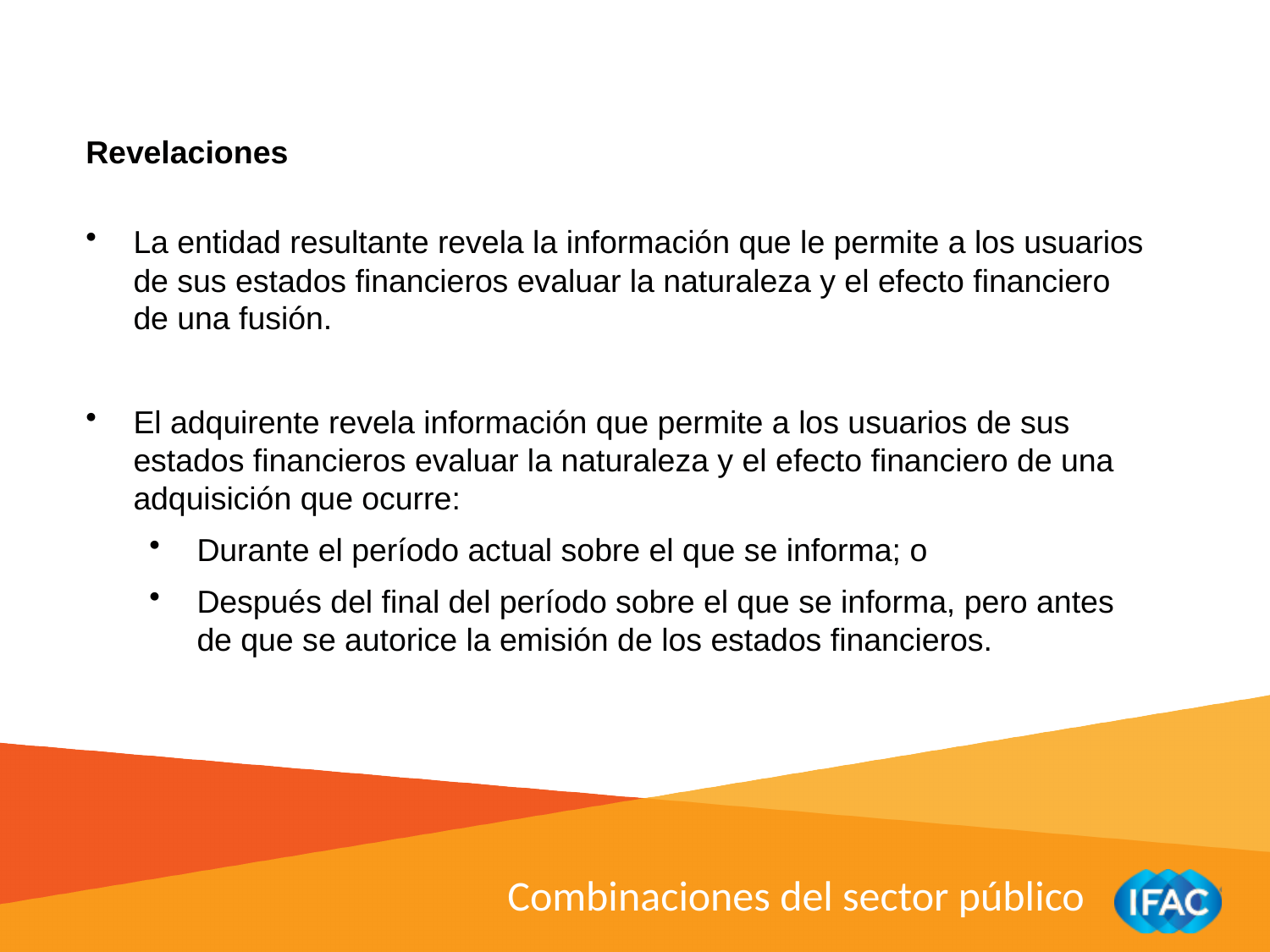

Revelaciones

La entidad resultante revela la información que le permite a los usuarios de sus estados financieros evaluar la naturaleza y el efecto financiero de una fusión.

El adquirente revela información que permite a los usuarios de sus estados financieros evaluar la naturaleza y el efecto financiero de una adquisición que ocurre:
Durante el período actual sobre el que se informa; o
Después del final del período sobre el que se informa, pero antes de que se autorice la emisión de los estados financieros.

Combinaciones del sector público